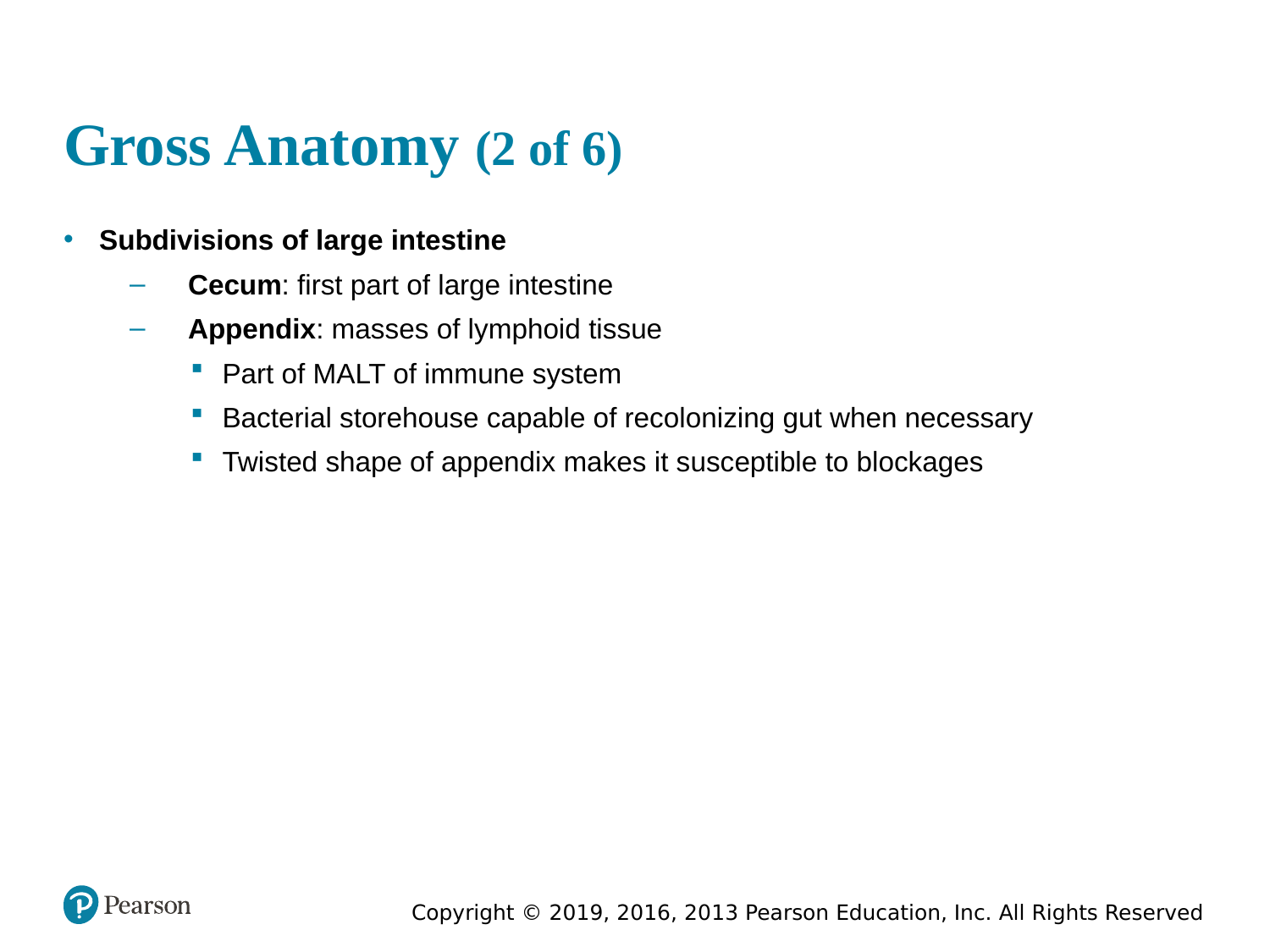

# Gross Anatomy (2 of 6)
Subdivisions of large intestine
 Cecum: first part of large intestine
 Appendix: masses of lymphoid tissue
Part of MALT of immune system
Bacterial storehouse capable of recolonizing gut when necessary
Twisted shape of appendix makes it susceptible to blockages